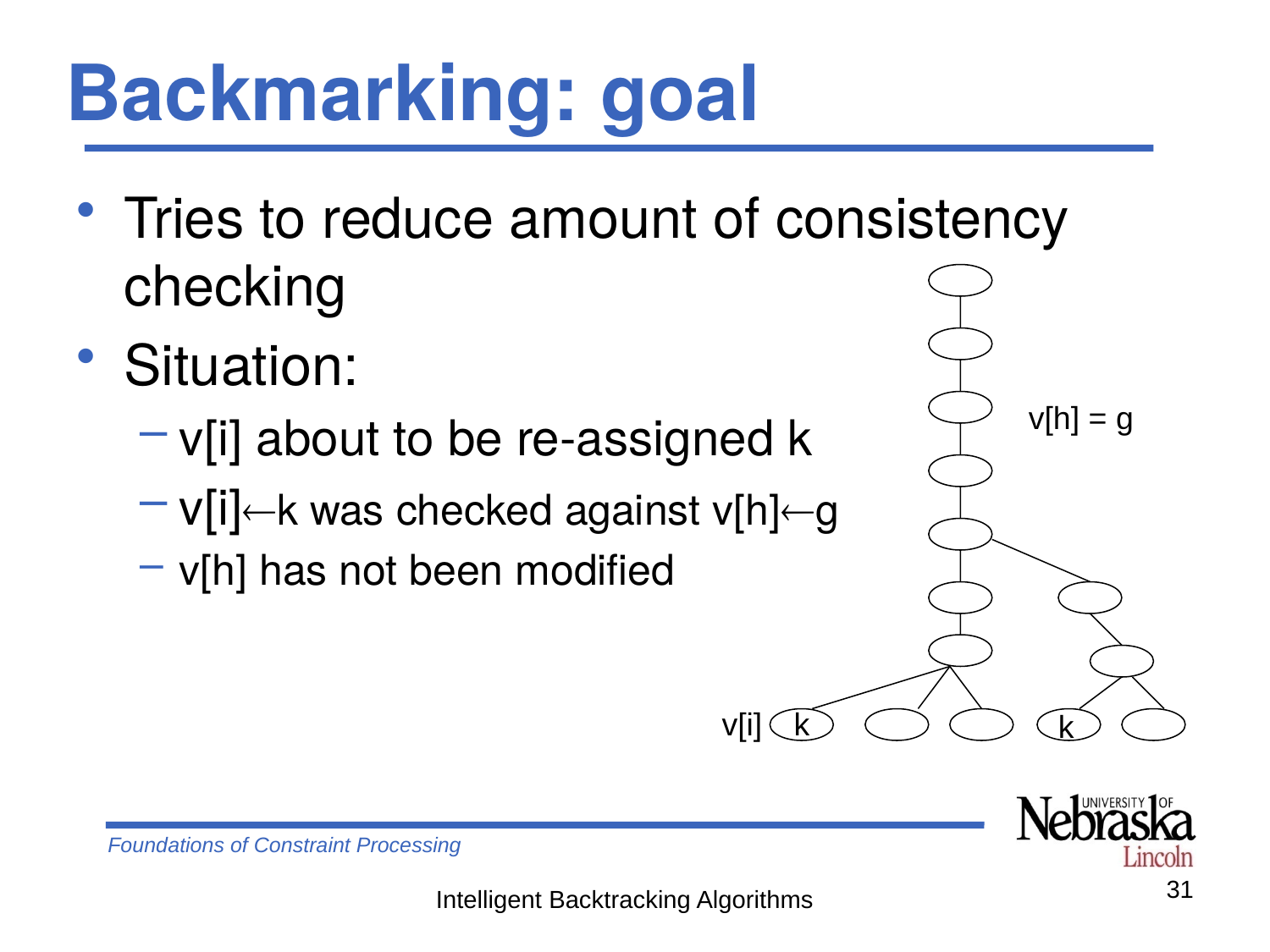

# Backmarking: goal
Tries to reduce amount of consistency checking
Situation:
v[i] about to be re-assigned k
v[i]←k was checked against v[h]←g
v[h] has not been modified

v[h] = g

k

v[i]
k

31